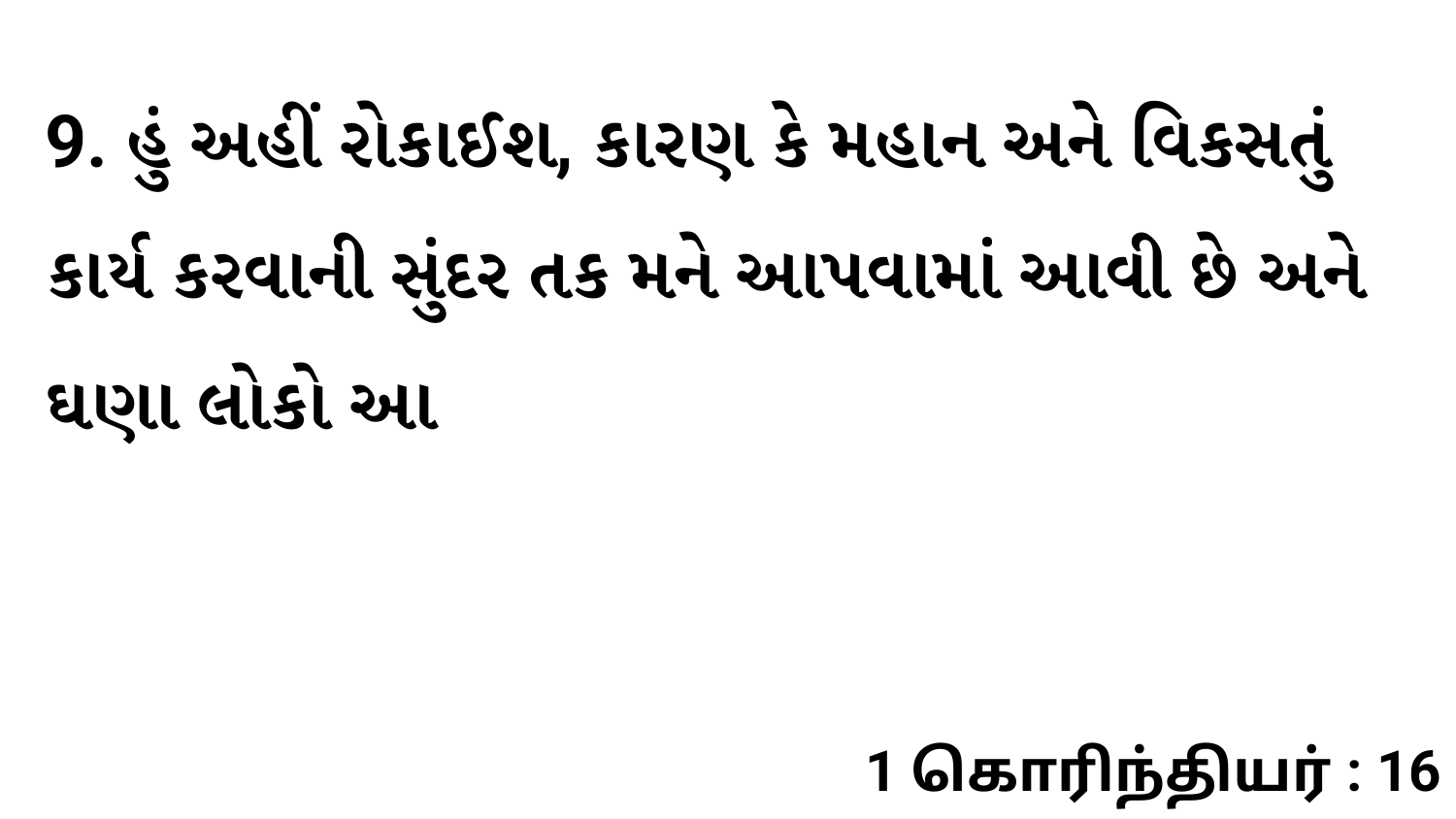

9. હું અહીં રોકાઈશ, કારણ કે મહાન અને વિકસતું કાર્ય કરવાની સુંદર તક મને આપવામાં આવી છે અને ઘણા લોકો આ
1 கொரிந்தியர் : 16